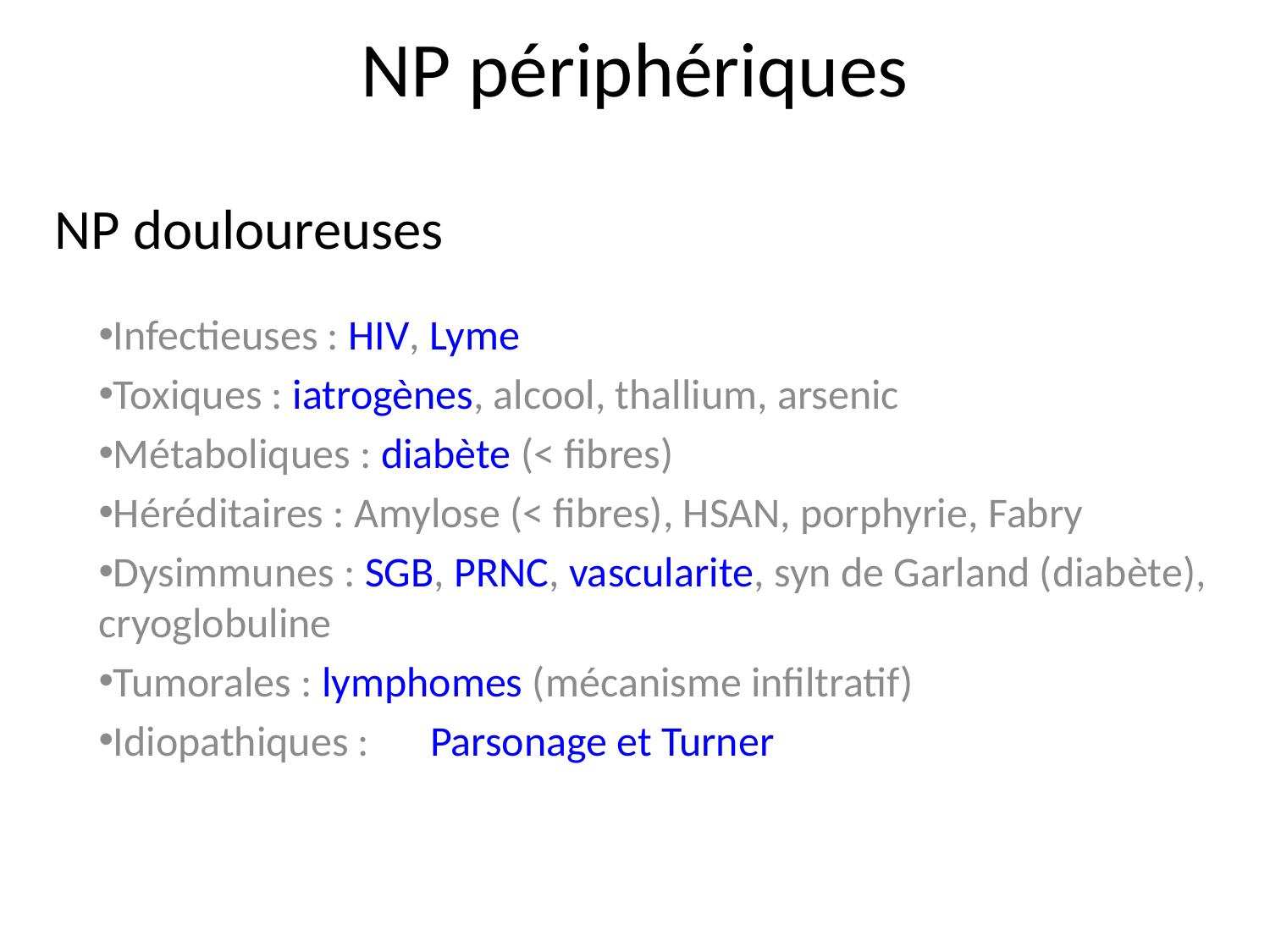

# NP périphériques
NP douloureuses
Infectieuses : HIV, Lyme
Toxiques : iatrogènes, alcool, thallium, arsenic
Métaboliques : diabète (< fibres)
Héréditaires : Amylose (< fibres), HSAN, porphyrie, Fabry
Dysimmunes : SGB, PRNC, vascularite, syn de Garland (diabète), 	cryoglobuline
Tumorales : lymphomes (mécanisme infiltratif)
Idiopathiques : 	Parsonage et Turner